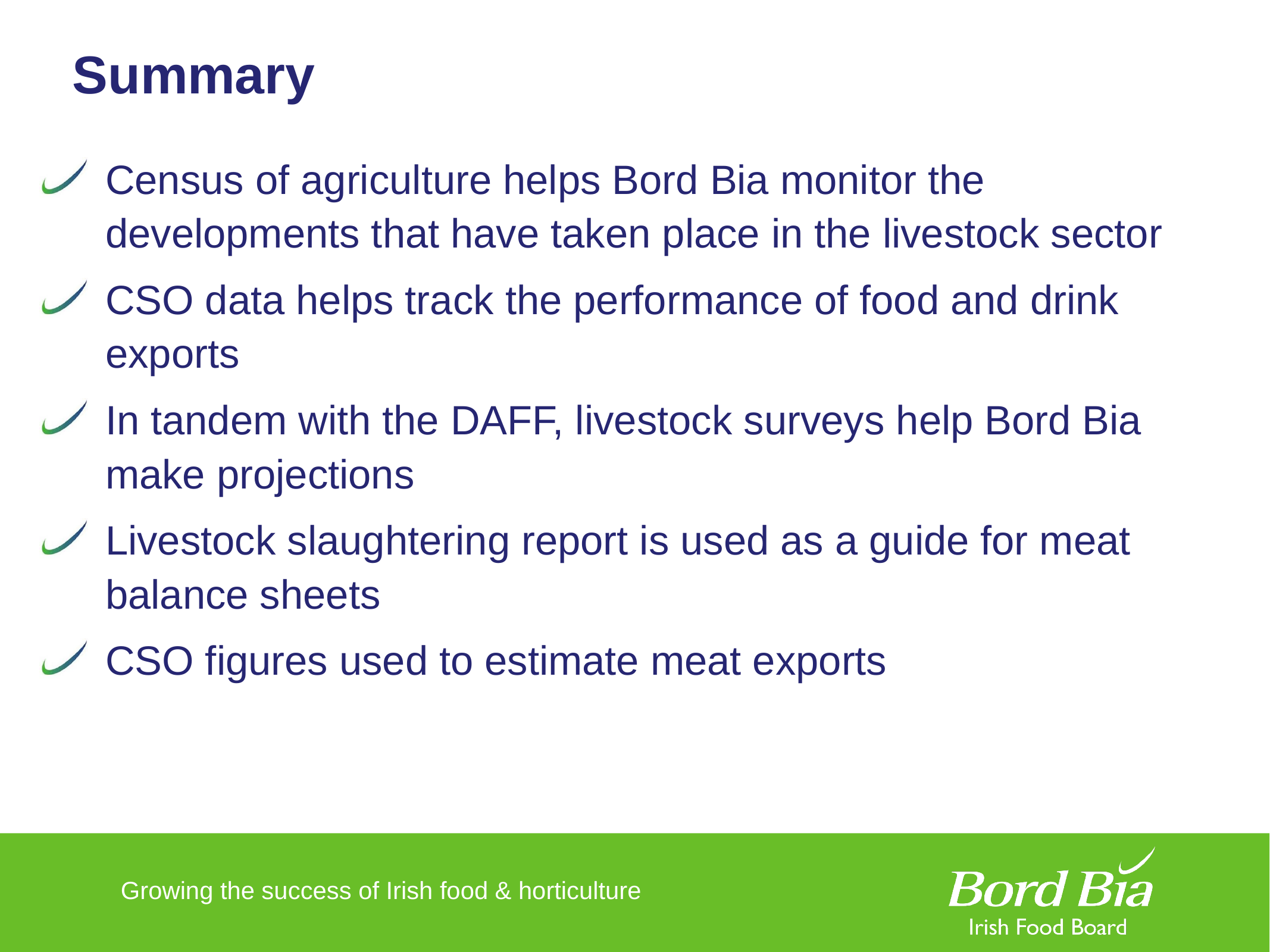

# Summary

Census of agriculture helps Bord Bia monitor the developments that have taken place in the livestock sector
CSO data helps track the performance of food and drink exports
In tandem with the DAFF, livestock surveys help Bord Bia make projections
Livestock slaughtering report is used as a guide for meat balance sheets
CSO figures used to estimate meat exports